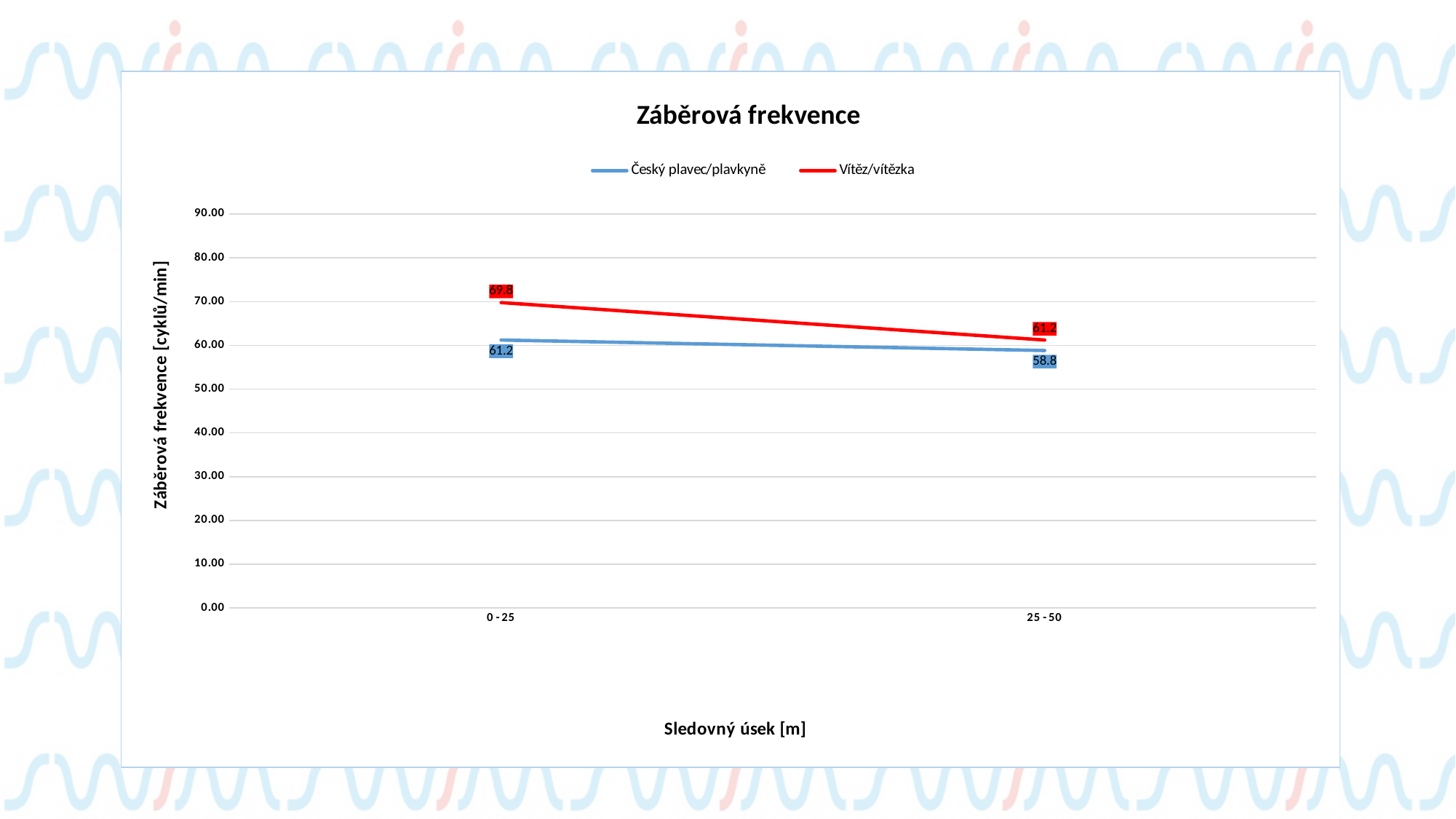

#

### Chart: Záběrová frekvence

| Category | Český plavec/plavkyně | Vítěz/vítězka |
|---|---|---|
| 0 - 25 | 61.224489795918366 | 69.76744186046511 |
| 25 - 50 | 58.8235294117647 | 61.224489795918366 |